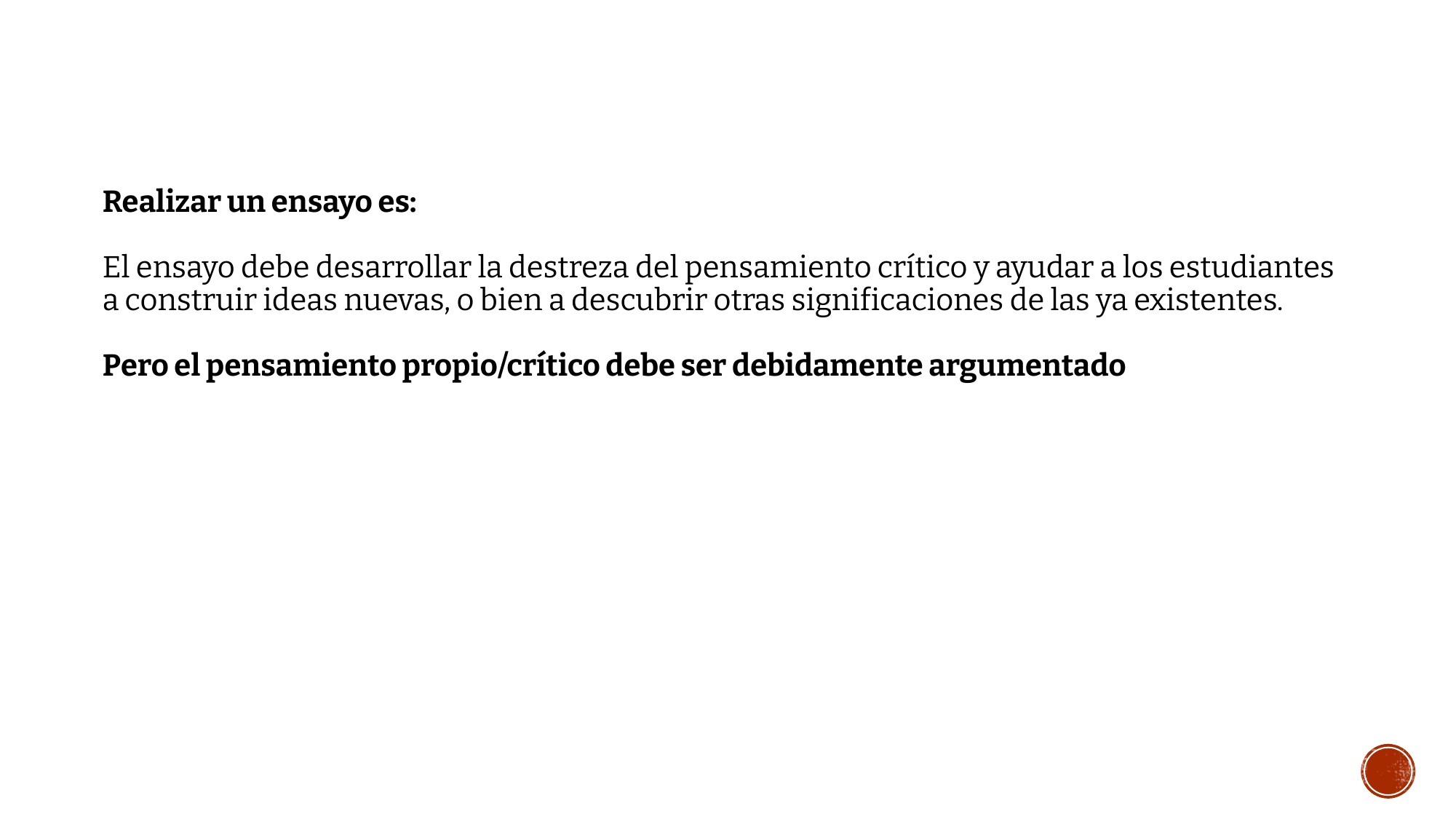

Realizar un ensayo es:
El ensayo debe desarrollar la destreza del pensamiento crítico y ayudar a los estudiantes a construir ideas nuevas, o bien a descubrir otras significaciones de las ya existentes.
Pero el pensamiento propio/crítico debe ser debidamente argumentado